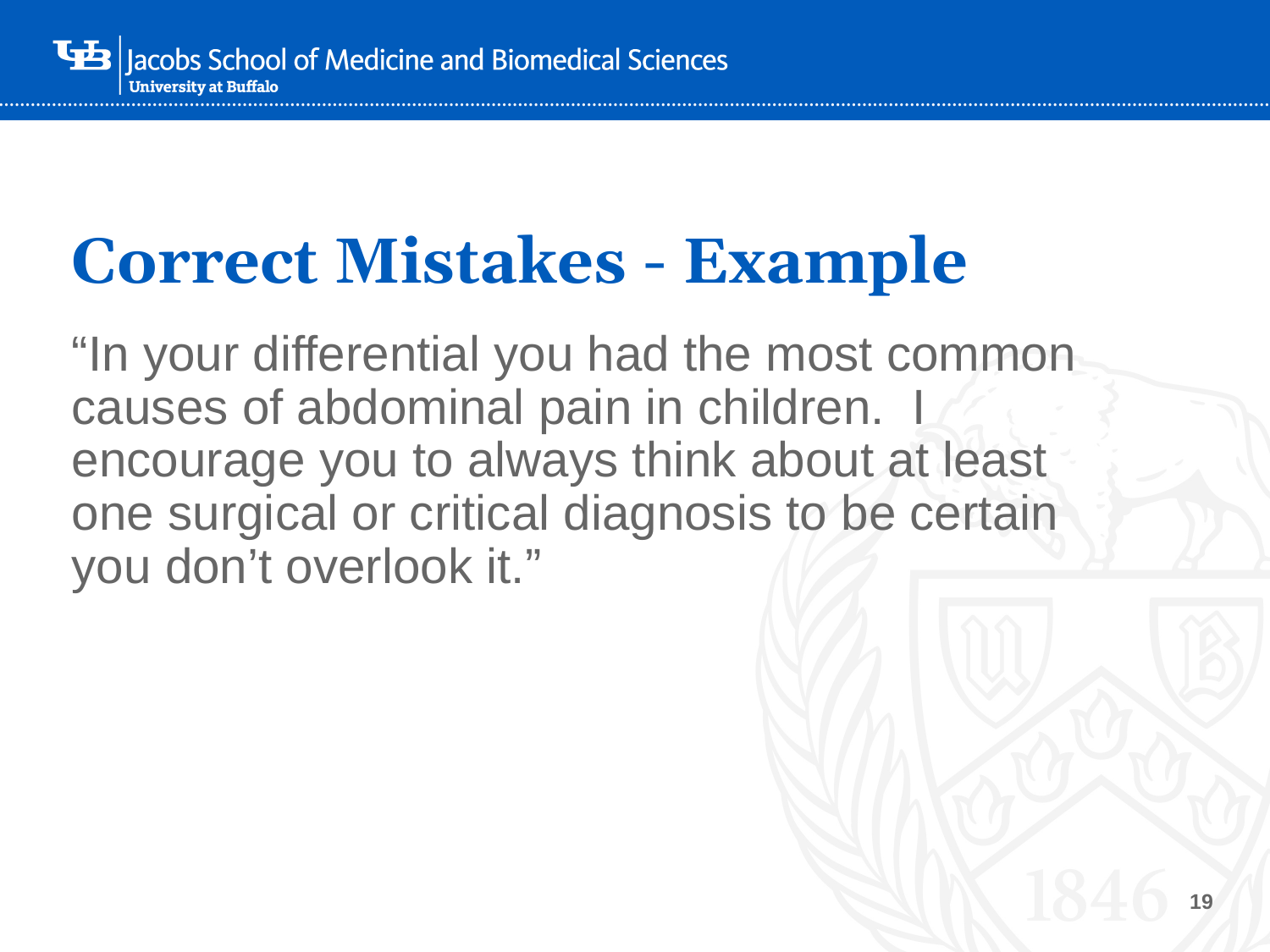

# Correct Mistakes - Example
“In your differential you had the most common causes of abdominal pain in children.  I encourage you to always think about at least one surgical or critical diagnosis to be certain you don’t overlook it.”